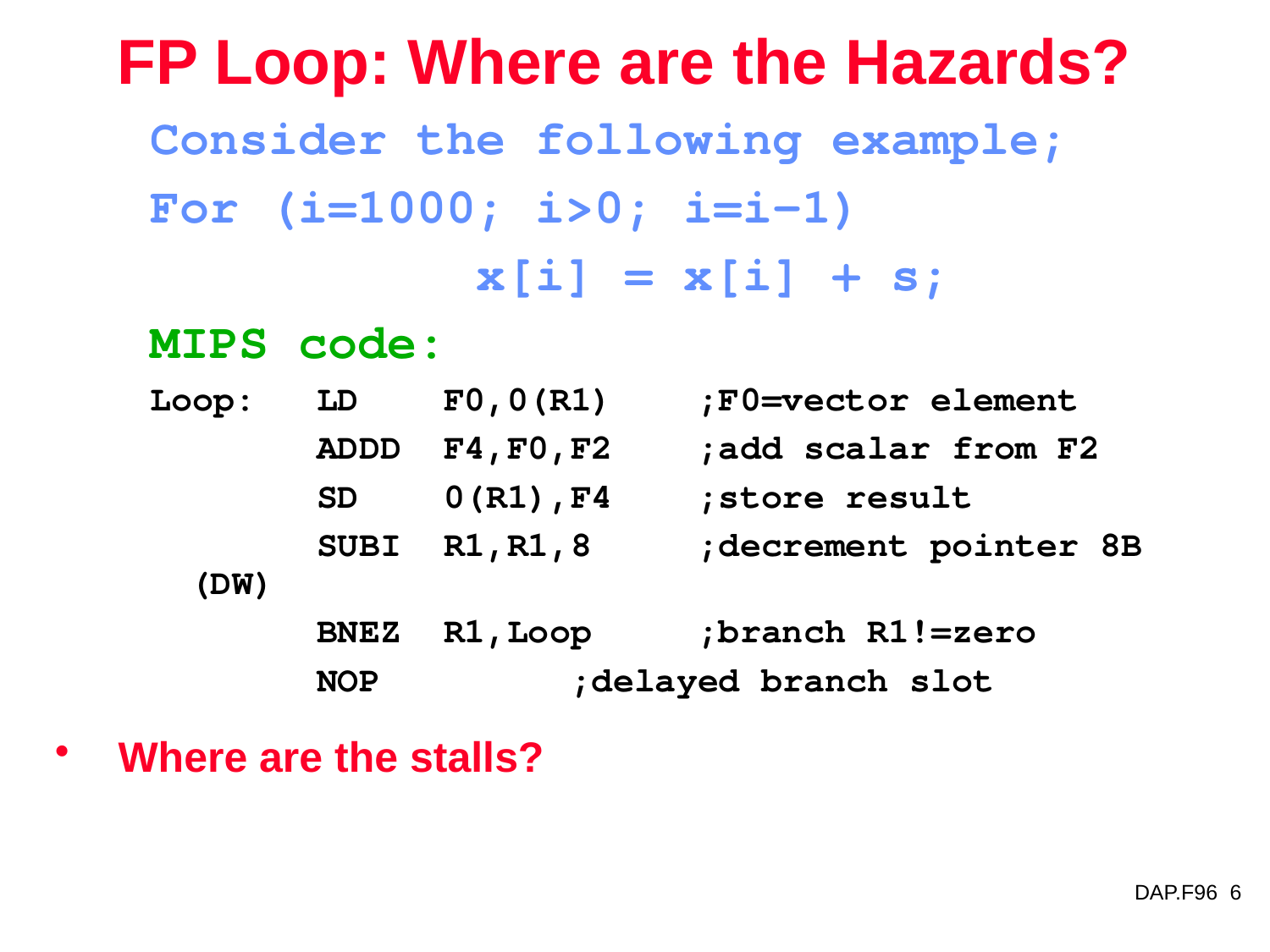

# FP Loop: Where are the Hazards?
Consider the following example;
For (i=1000; i>0; i=i-1)
           x[i] = x[i] + s;
MIPS code:
Loop:	LD	F0,0(R1)	;F0=vector element
 		ADDD	F4,F0,F2	;add scalar from F2
 		SD	0(R1),F4	;store result
 		SUBI	R1,R1,8	;decrement pointer 8B (DW)
 		BNEZ	R1,Loop	;branch R1!=zero
 		NOP		;delayed branch slot
  Where are the stalls?